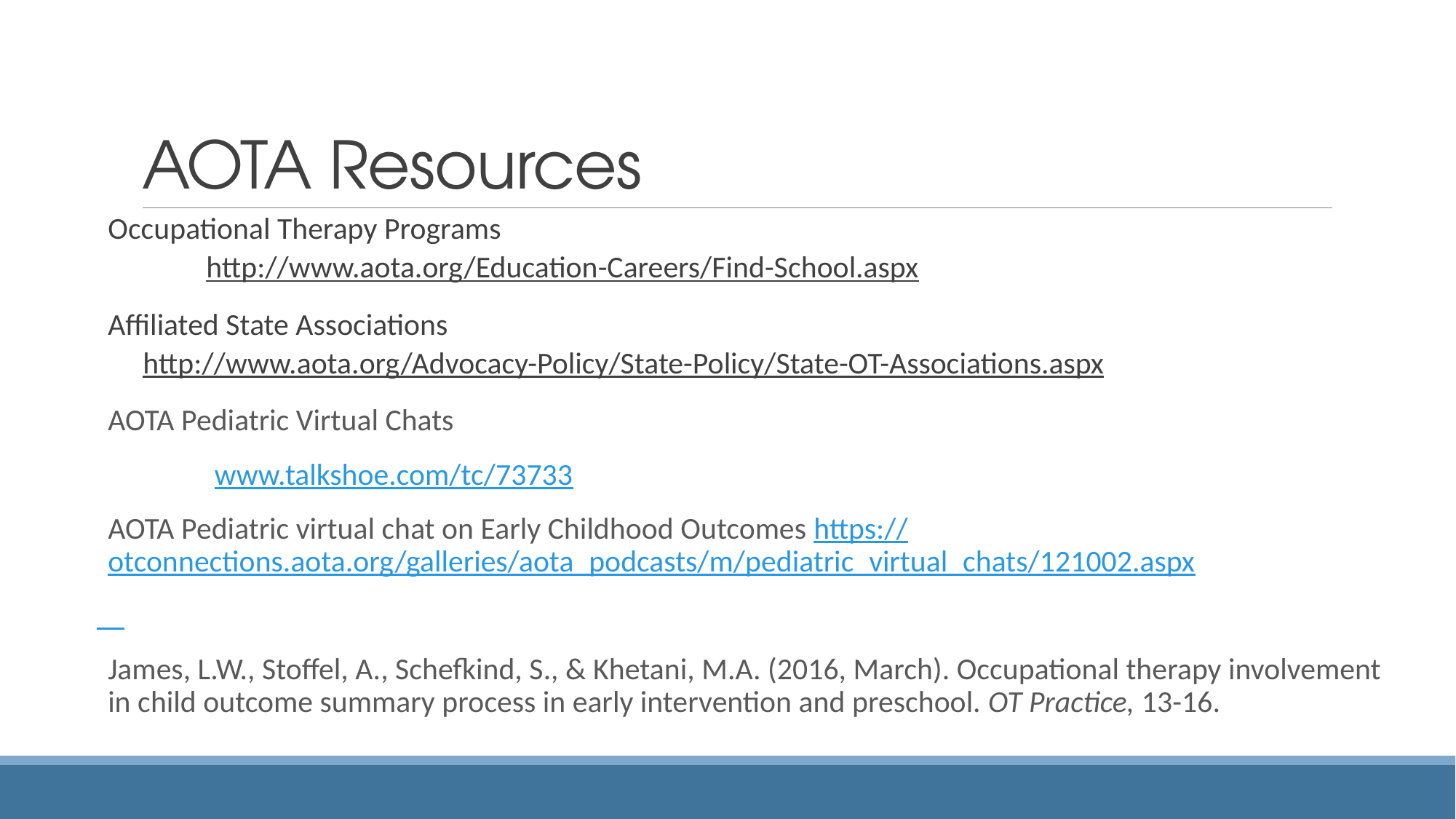

# AOTA Resources
Occupational Therapy Programs
http://www.aota.org/Education-Careers/Find-School.aspx
Affiliated State Associations
http://www.aota.org/Advocacy-Policy/State-Policy/State-OT-Associations.aspx
AOTA Pediatric Virtual Chats
                 www.talkshoe.com/tc/73733
AOTA Pediatric virtual chat on Early Childhood Outcomes https://otconnections.aota.org/galleries/aota_podcasts/m/pediatric_virtual_chats/121002.aspx

James, L.W., Stoffel, A., Schefkind, S., & Khetani, M.A. (2016, March). Occupational therapy involvement in child outcome summary process in early intervention and preschool. OT Practice, 13-16.